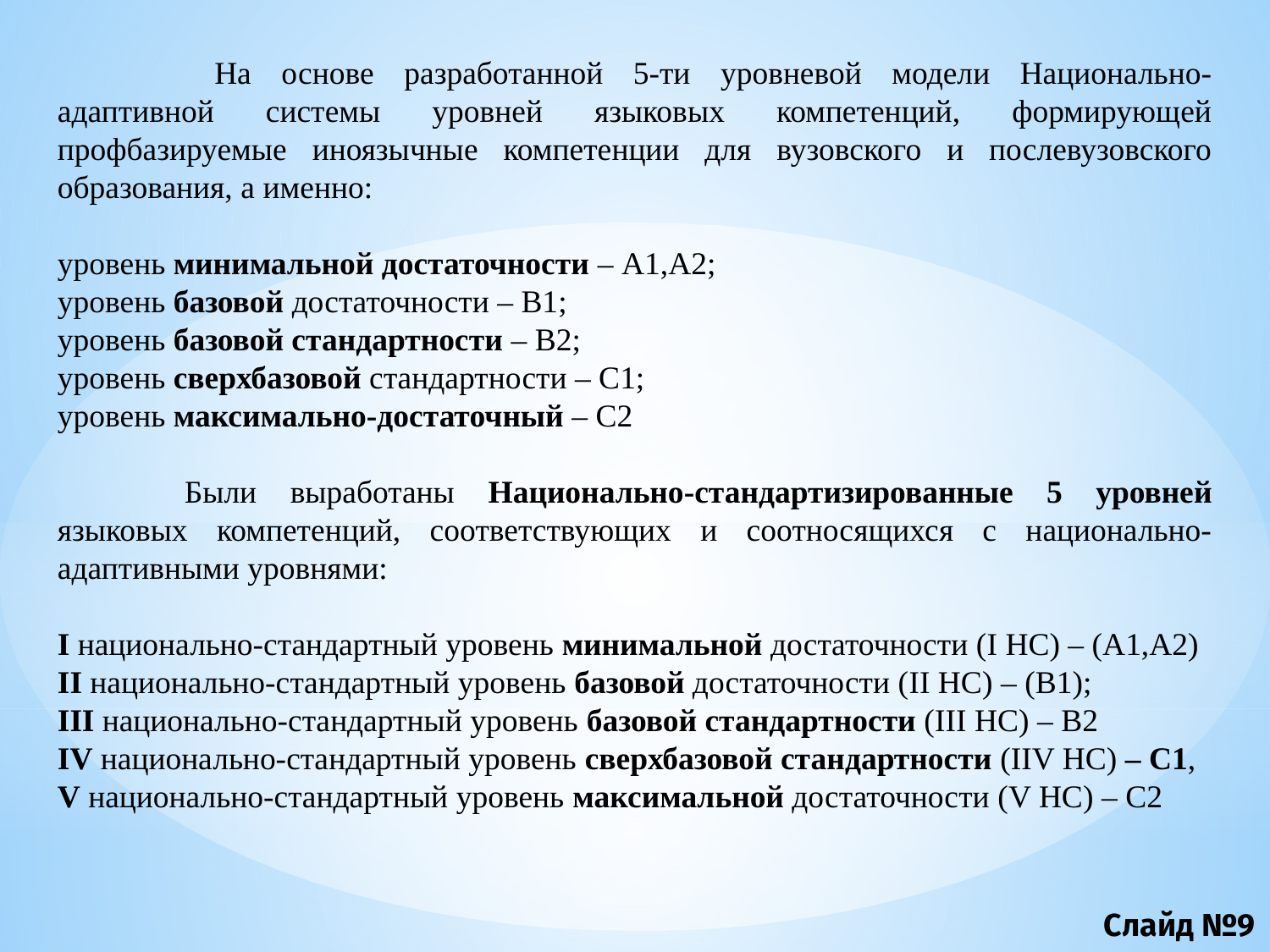

На основе разработанной 5-ти уровневой модели Национально-адаптивной системы уровней языковых компетенций, формирующей профбазируемые иноязычные компетенции для вузовского и послевузовского образования, а именно:

уровень минимальной достаточности – А1,А2;
уровень базовой достаточности – В1;
уровень базовой стандартности – В2;
уровень сверхбазовой стандартности – С1;
уровень максимально-достаточный – С2
 
	Были выработаны Национально-стандартизированные 5 уровней языковых компетенций, соответствующих и соотносящихся с национально-адаптивными уровнями:

I национально-стандартный уровень минимальной достаточности (I HC) – (А1,А2)
II национально-стандартный уровень базовой достаточности (II HC) – (В1);
III национально-стандартный уровень базовой стандартности (III HC) – В2
IV национально-стандартный уровень сверхбазовой стандартности (IIV HC) – С1,
V национально-стандартный уровень максимальной достаточности (V HC) – С2
Слайд №9